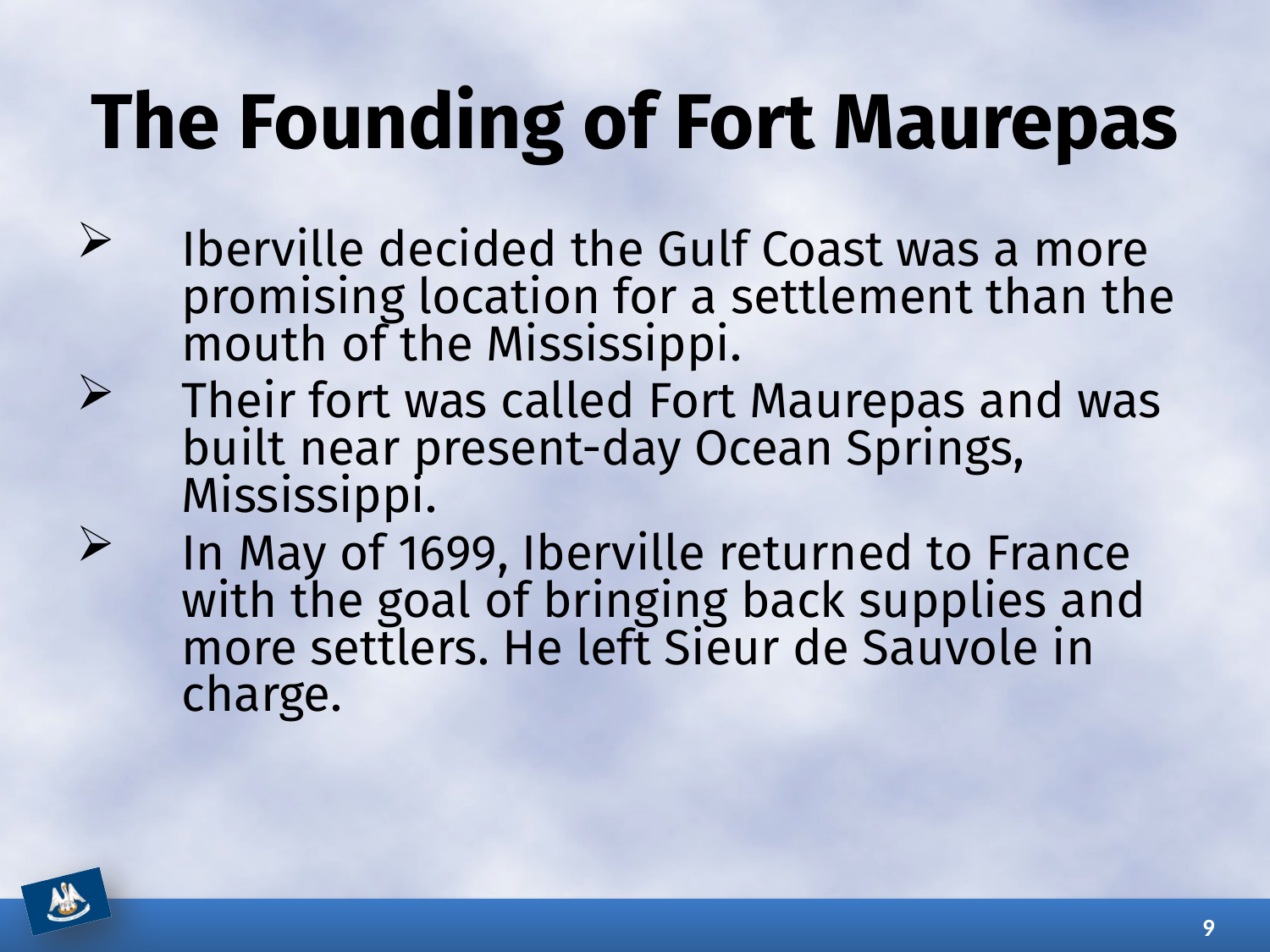

# The Founding of Fort Maurepas
Iberville decided the Gulf Coast was a more promising location for a settlement than the mouth of the Mississippi.
Their fort was called Fort Maurepas and was built near present-day Ocean Springs, Mississippi.
In May of 1699, Iberville returned to France with the goal of bringing back supplies and more settlers. He left Sieur de Sauvole in charge.
9